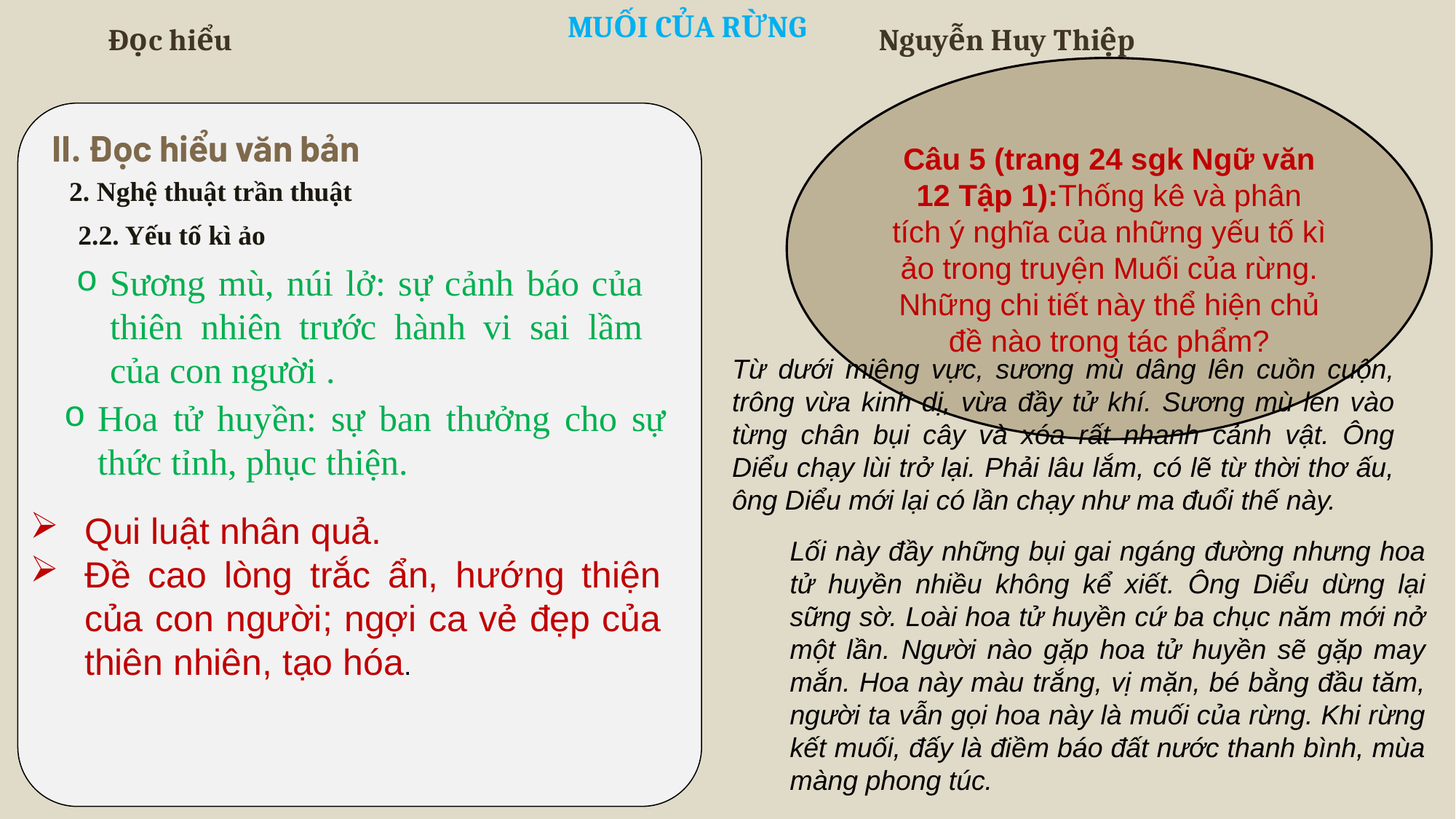

MUỐI CỦA RỪNG
Đọc hiểu
Nguyễn Huy Thiệp
Câu 5 (trang 24 sgk Ngữ văn 12 Tập 1):Thống kê và phân tích ý nghĩa của những yếu tố kì ảo trong truyện Muối của rừng. Những chi tiết này thể hiện chủ đề nào trong tác phẩm?

II. Đọc hiểu văn bản
2. Nghệ thuật trần thuật
2.2. Yếu tố kì ảo
Sương mù, núi lở: sự cảnh báo của thiên nhiên trước hành vi sai lầm của con người .
Từ dưới miệng vực, sương mù dâng lên cuồn cuộn, trông vừa kinh dị, vừa đầy tử khí. Sương mù len vào từng chân bụi cây và xóa rất nhanh cảnh vật. Ông Diểu chạy lùi trở lại. Phải lâu lắm, có lẽ từ thời thơ ấu, ông Diểu mới lại có lần chạy như ma đuổi thế này.
Hoa tử huyền: sự ban thưởng cho sự thức tỉnh, phục thiện.
Qui luật nhân quả.
Đề cao lòng trắc ẩn, hướng thiện của con người; ngợi ca vẻ đẹp của thiên nhiên, tạo hóa.
Lối này đầy những bụi gai ngáng đường nhưng hoa tử huyền nhiều không kể xiết. Ông Diểu dừng lại sững sờ. Loài hoa tử huyền cứ ba chục năm mới nở một lần. Người nào gặp hoa tử huyền sẽ gặp may mắn. Hoa này màu trắng, vị mặn, bé bằng đầu tăm, người ta vẫn gọi hoa này là muối của rừng. Khi rừng kết muối, đấy là điềm báo đất nước thanh bình, mùa màng phong túc.